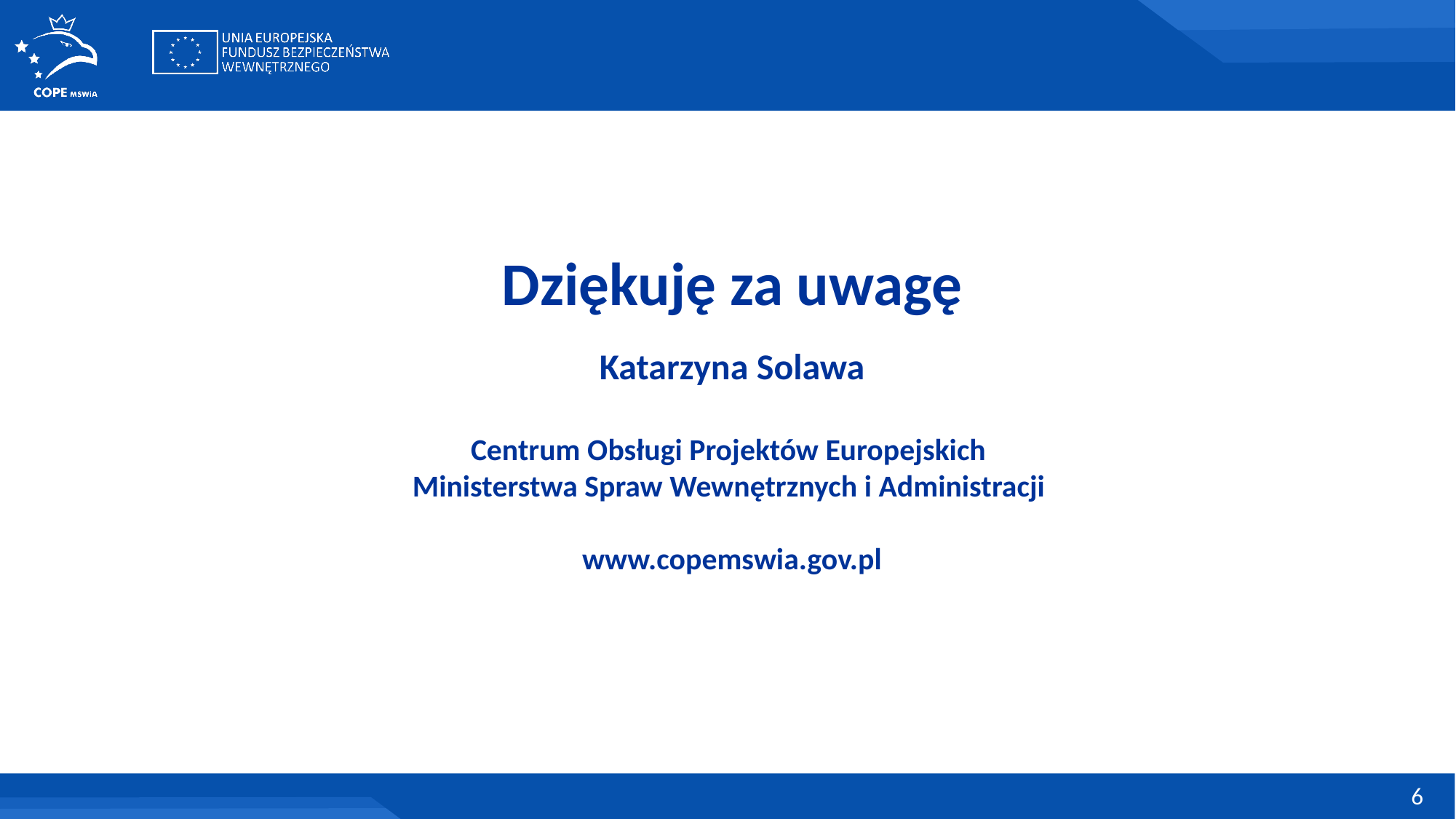

Dziękuję za uwagę

Katarzyna Solawa

Centrum Obsługi Projektów Europejskich
Ministerstwa Spraw Wewnętrznych i Administracji
www.copemswia.gov.pl
6